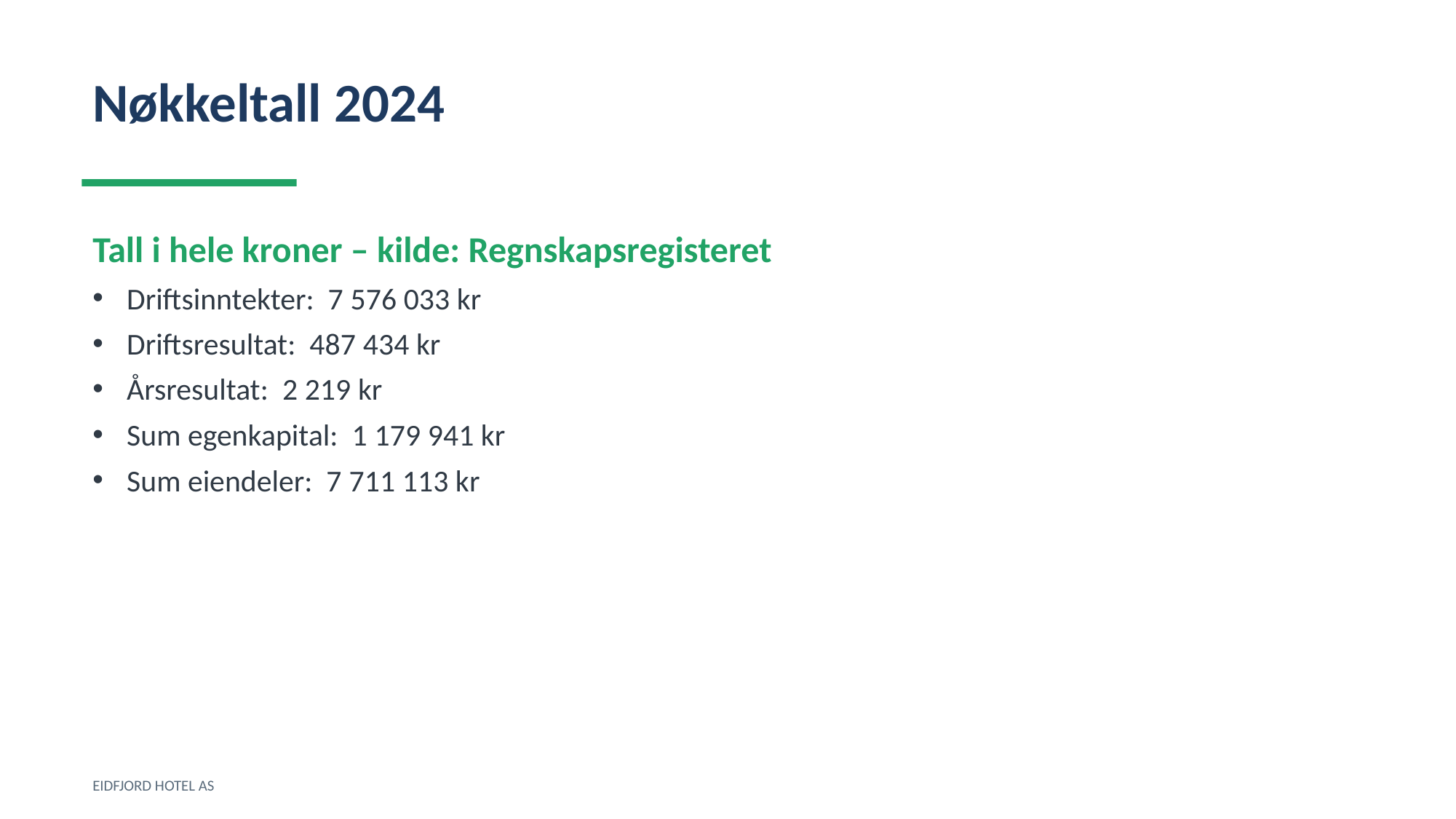

Nøkkeltall 2024

Tall i hele kroner – kilde: Regnskapsregisteret
Driftsinntekter:  7 576 033 kr
Driftsresultat:  487 434 kr
Årsresultat:  2 219 kr
Sum egenkapital:  1 179 941 kr
Sum eiendeler:  7 711 113 kr
EIDFJORD HOTEL AS